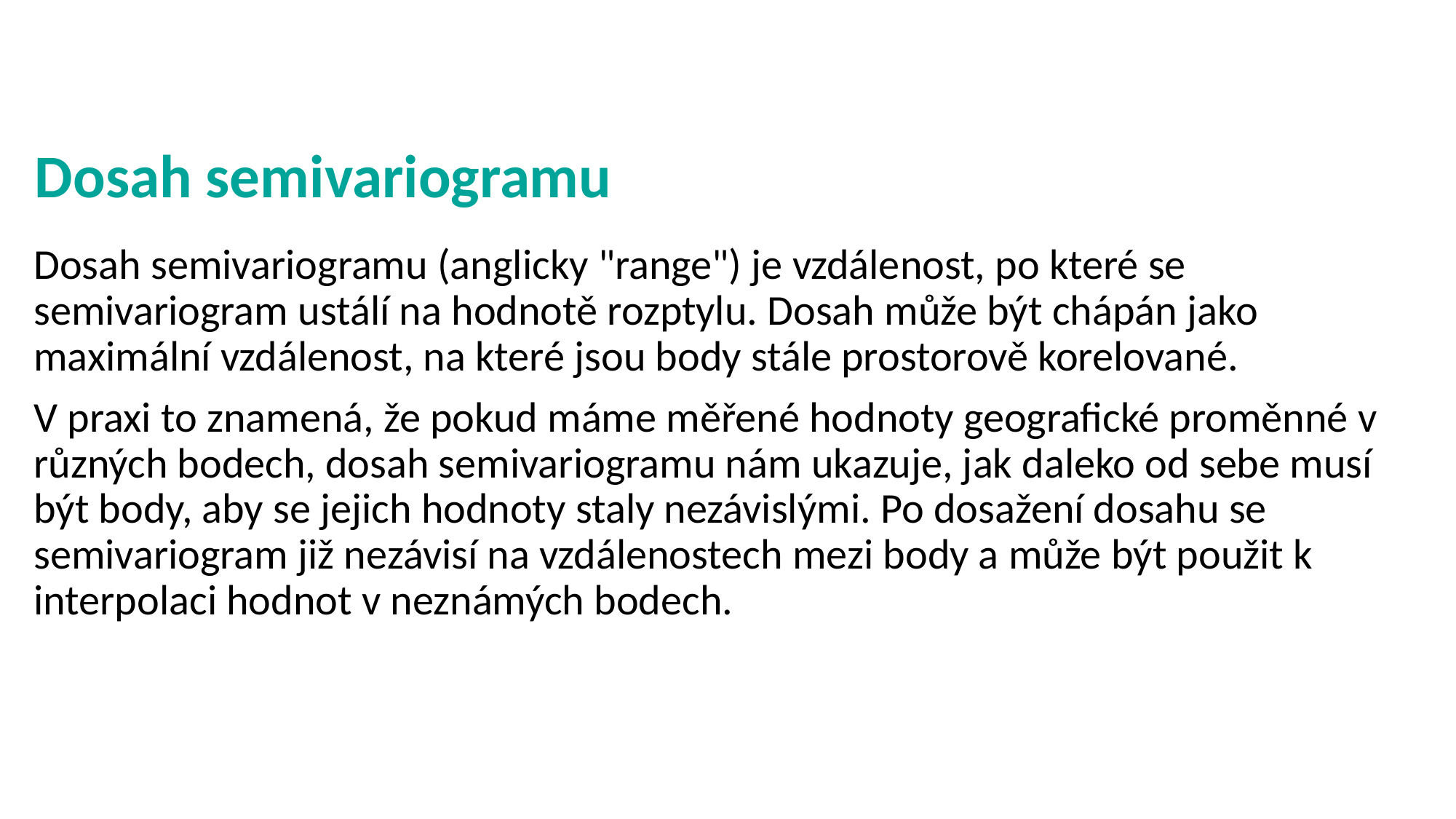

# Dosah semivariogramu
Dosah semivariogramu (anglicky "range") je vzdálenost, po které se semivariogram ustálí na hodnotě rozptylu. Dosah může být chápán jako maximální vzdálenost, na které jsou body stále prostorově korelované.
V praxi to znamená, že pokud máme měřené hodnoty geografické proměnné v různých bodech, dosah semivariogramu nám ukazuje, jak daleko od sebe musí být body, aby se jejich hodnoty staly nezávislými. Po dosažení dosahu se semivariogram již nezávisí na vzdálenostech mezi body a může být použit k interpolaci hodnot v neznámých bodech.